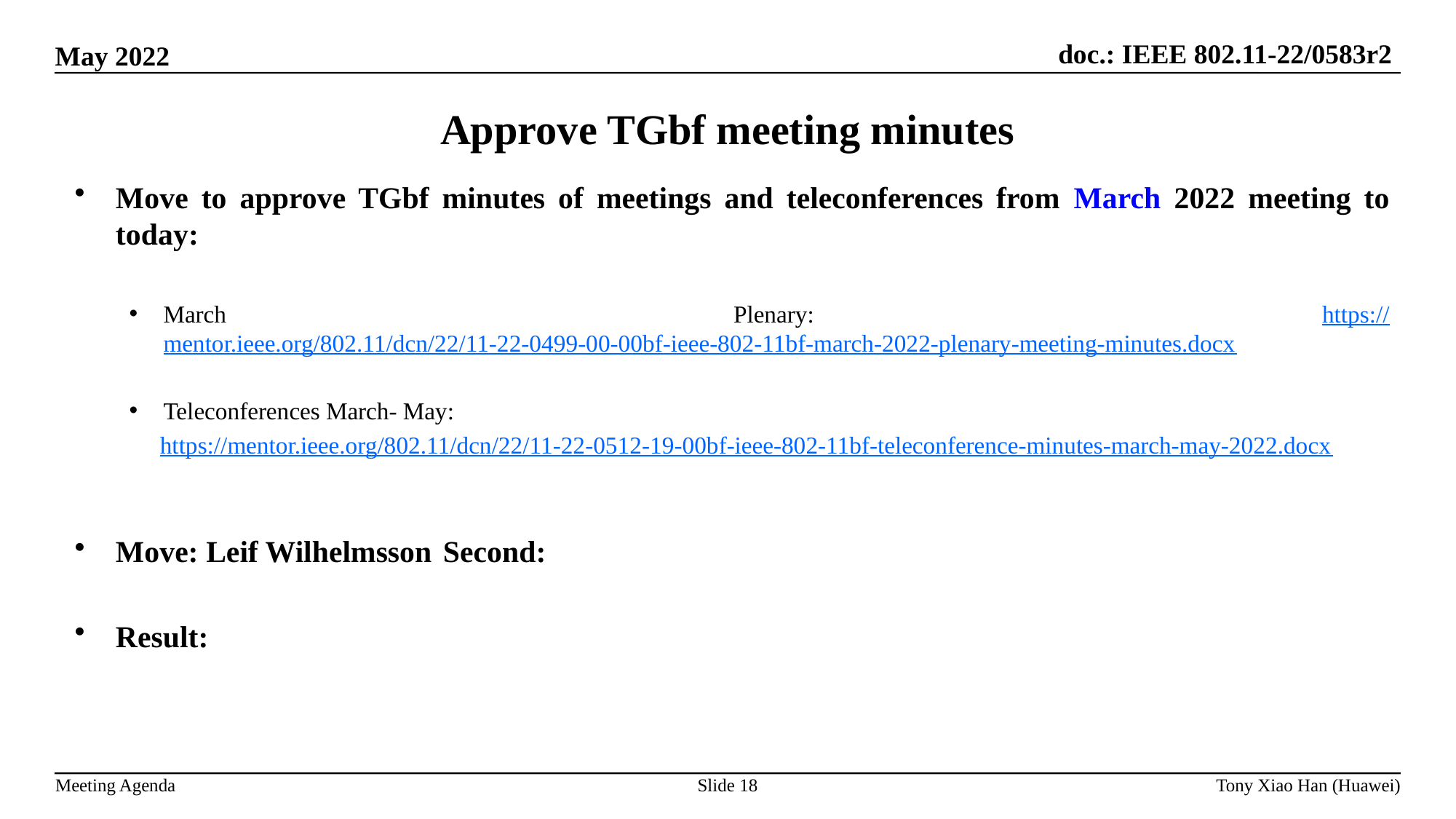

Approve TGbf meeting minutes
Move to approve TGbf minutes of meetings and teleconferences from March 2022 meeting to today:

March Plenary: https://mentor.ieee.org/802.11/dcn/22/11-22-0499-00-00bf-ieee-802-11bf-march-2022-plenary-meeting-minutes.docx

Teleconferences March- May:
https://mentor.ieee.org/802.11/dcn/22/11-22-0512-19-00bf-ieee-802-11bf-teleconference-minutes-march-may-2022.docx

Move: Leif Wilhelmsson 	Second:

Result: